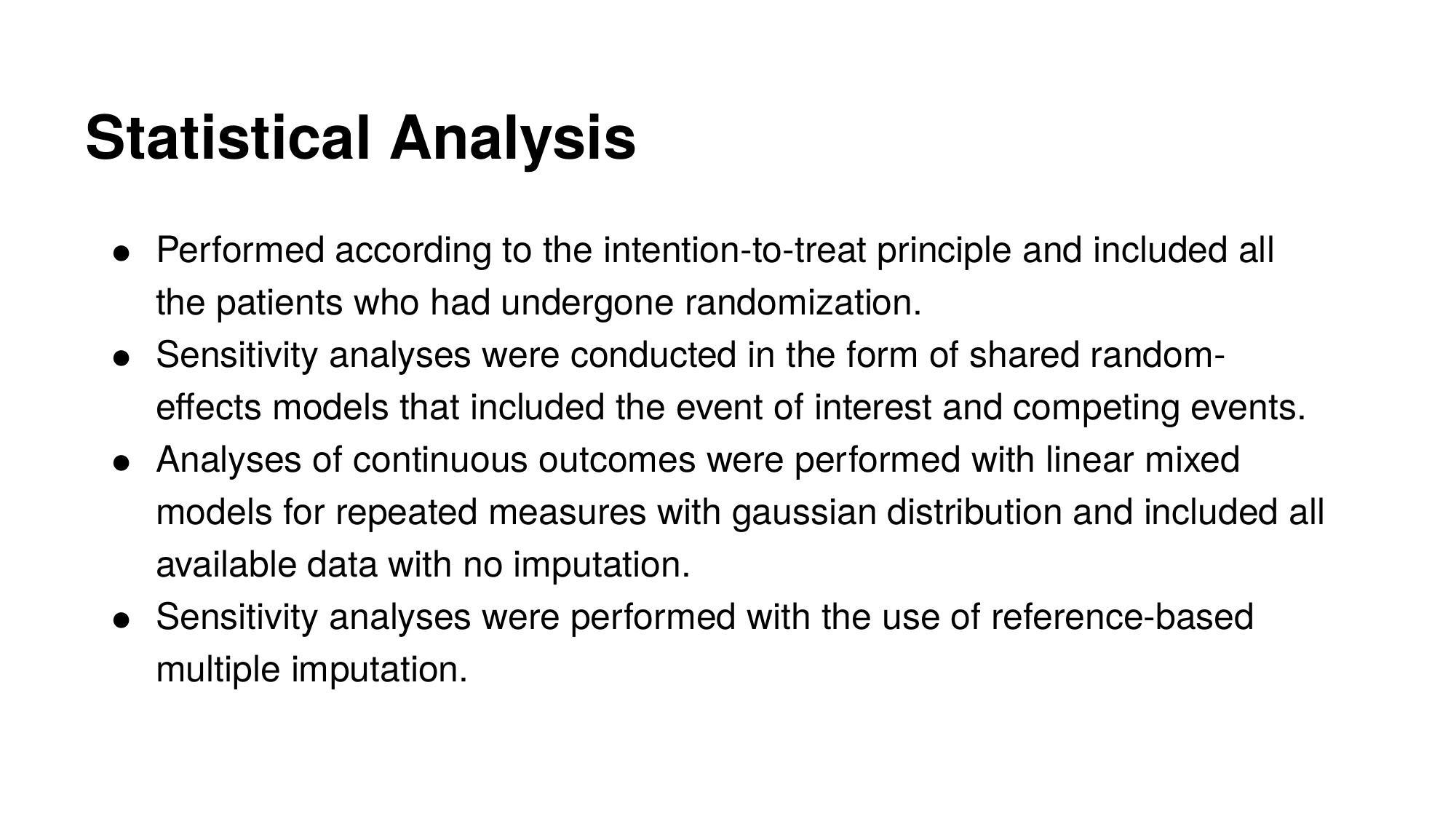

# Statistical Analysis
Performed according to the intention-to-treat principle and included all the patients who had undergone randomization.
Sensitivity analyses were conducted in the form of shared random-effects models that included the event of interest and competing events.
Analyses of continuous outcomes were performed with linear mixed models for repeated measures with gaussian distribution and included all available data with no imputation.
Sensitivity analyses were performed with the use of reference-based multiple imputation.